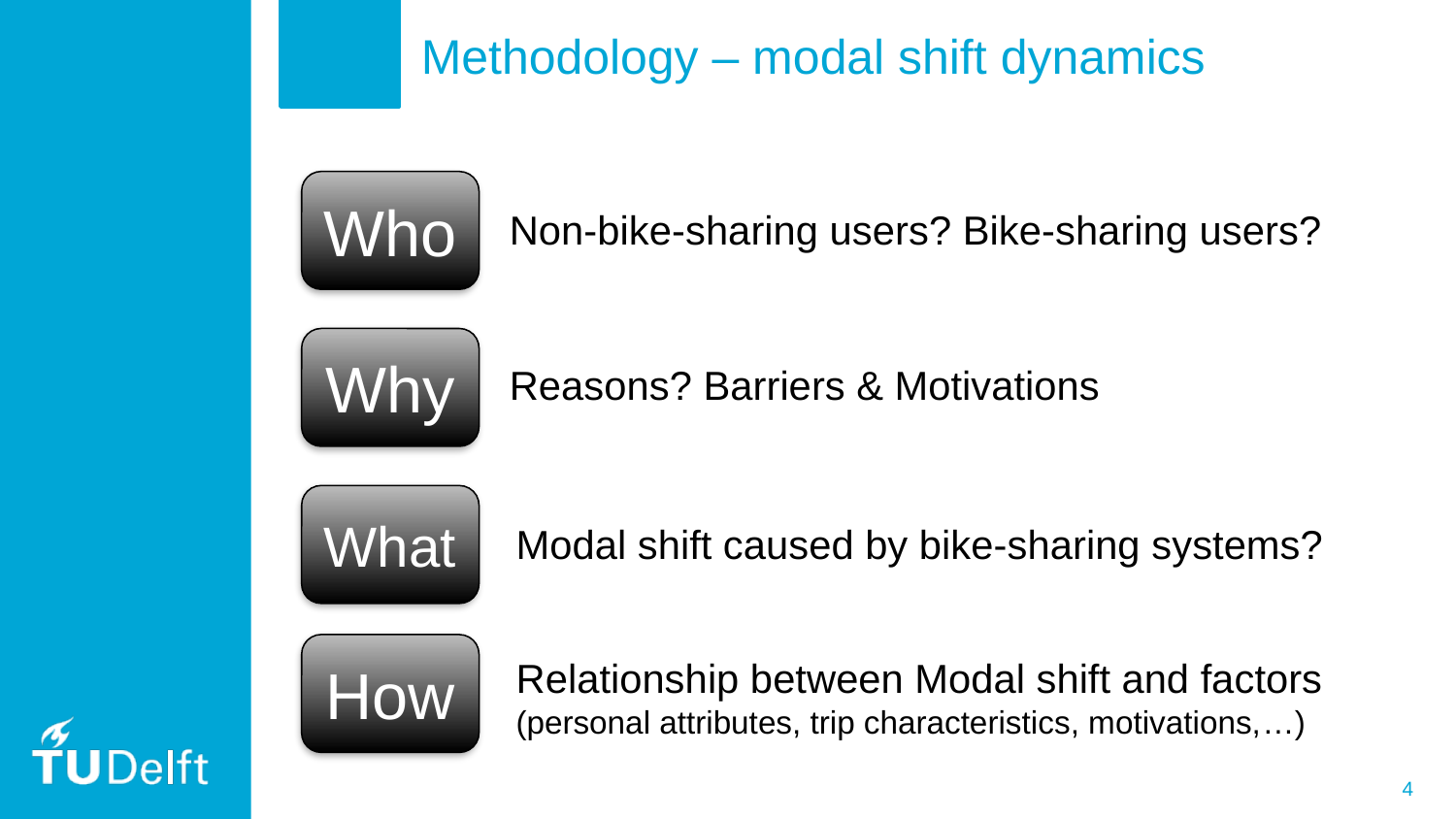

Methodology – modal shift dynamics
Who
Non-bike-sharing users? Bike-sharing users?
Why
Reasons? Barriers & Motivations
What
Modal shift caused by bike-sharing systems?
How
Relationship between Modal shift and factors (personal attributes, trip characteristics, motivations,…)